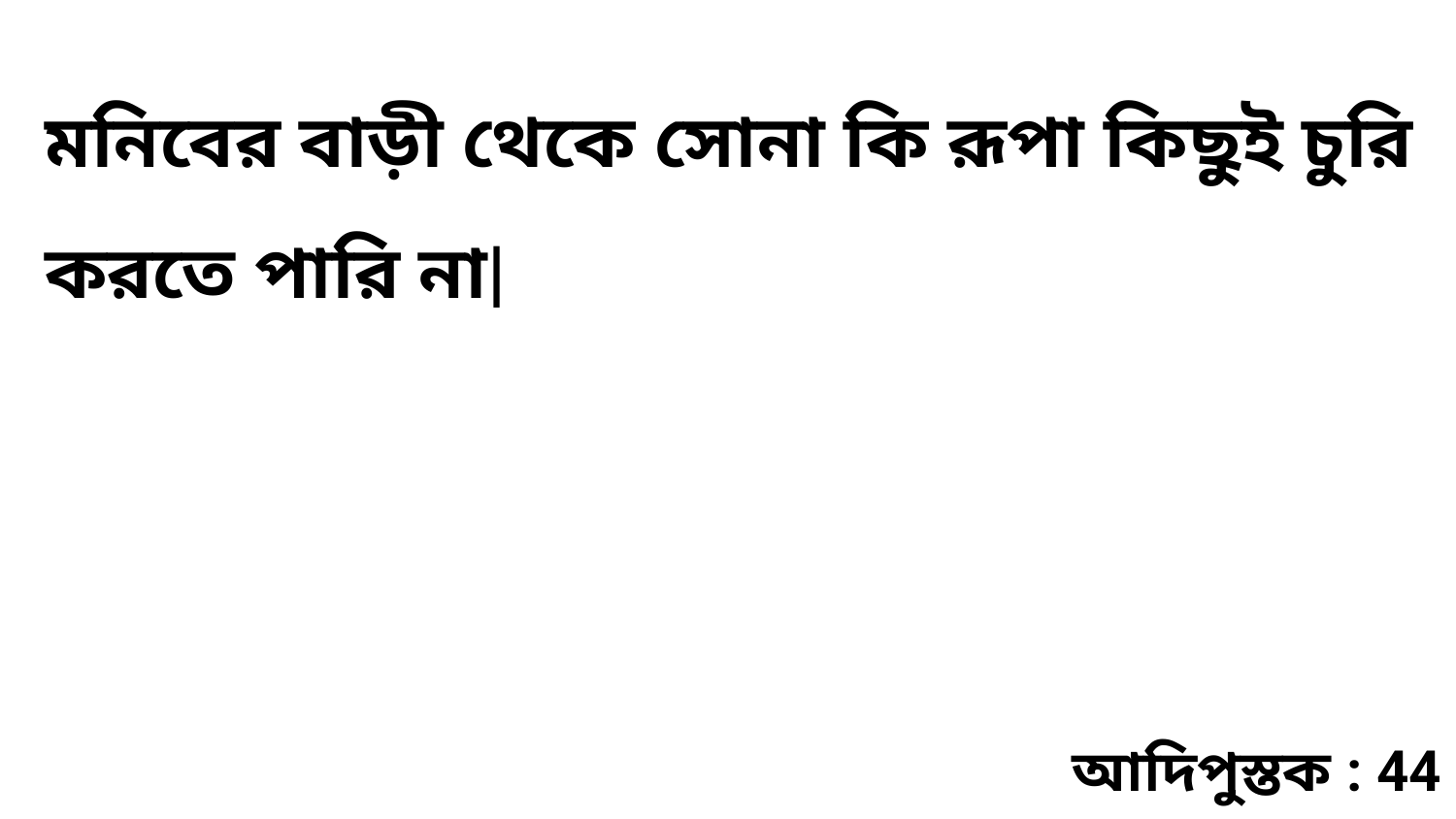

মনিবের বাড়ী থেকে সোনা কি রূপা কিছুই চুরি করতে পারি না|
আদিপুস্তক : 44